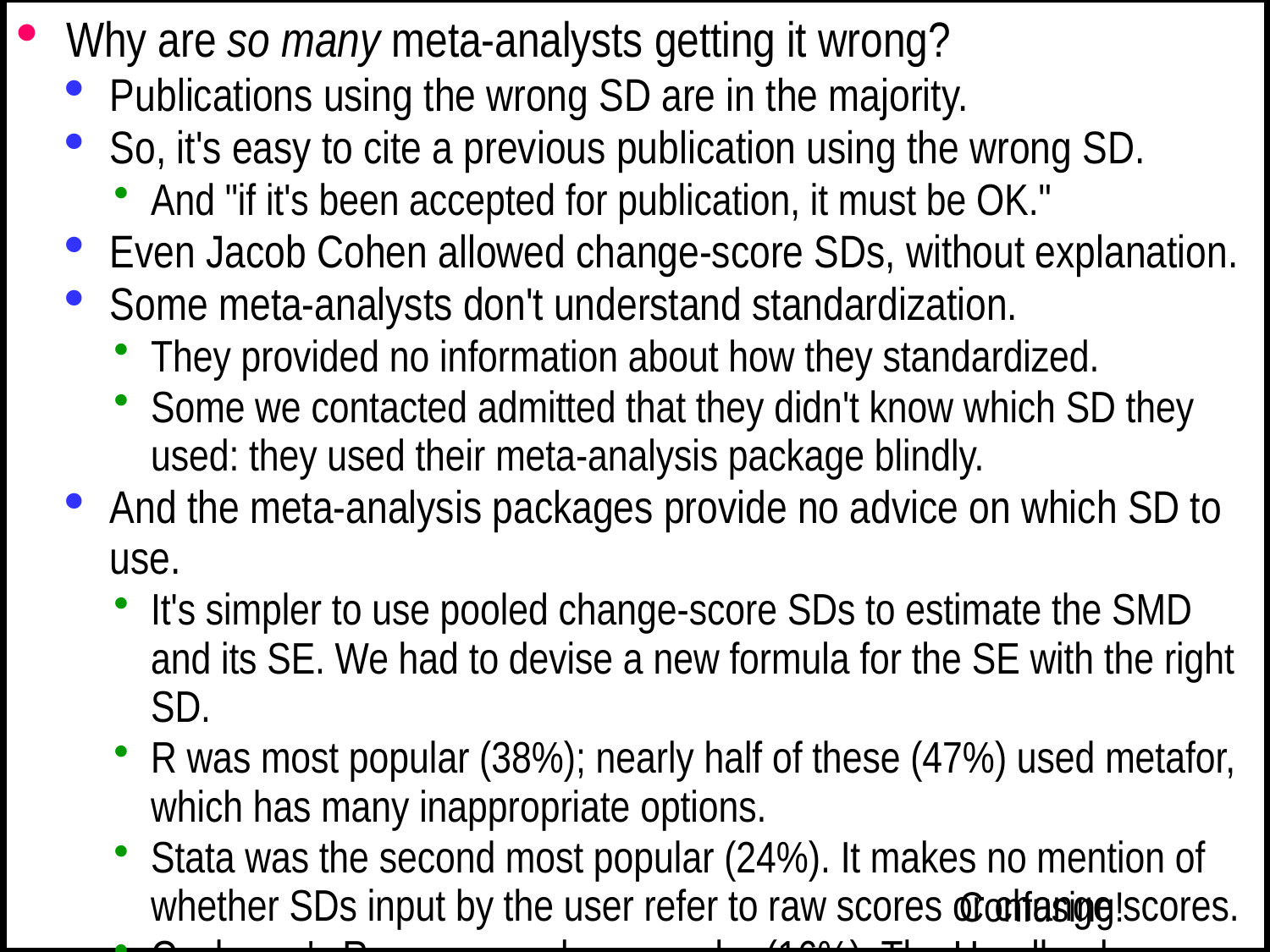

Why are so many meta-analysts getting it wrong?
Publications using the wrong SD are in the majority.
So, it's easy to cite a previous publication using the wrong SD.
And "if it's been accepted for publication, it must be OK."
Even Jacob Cohen allowed change-score SDs, without explanation.
Some meta-analysts don't understand standardization.
They provided no information about how they standardized.
Some we contacted admitted that they didn't know which SD they used: they used their meta-analysis package blindly.
And the meta-analysis packages provide no advice on which SD to use.
It's simpler to use pooled change-score SDs to estimate the SMD and its SE. We had to devise a new formula for the SE with the right SD.
R was most popular (38%); nearly half of these (47%) used metafor, which has many inappropriate options.
Stata was the second most popular (24%). It makes no mention of whether SDs input by the user refer to raw scores or change scores.
Cochrane's Revman was less popular (16%). The Handbook provides extensive documentation on deriving SD of change scores, yet elsewhere it seems to support pre-intervention SDs.
Confusing!